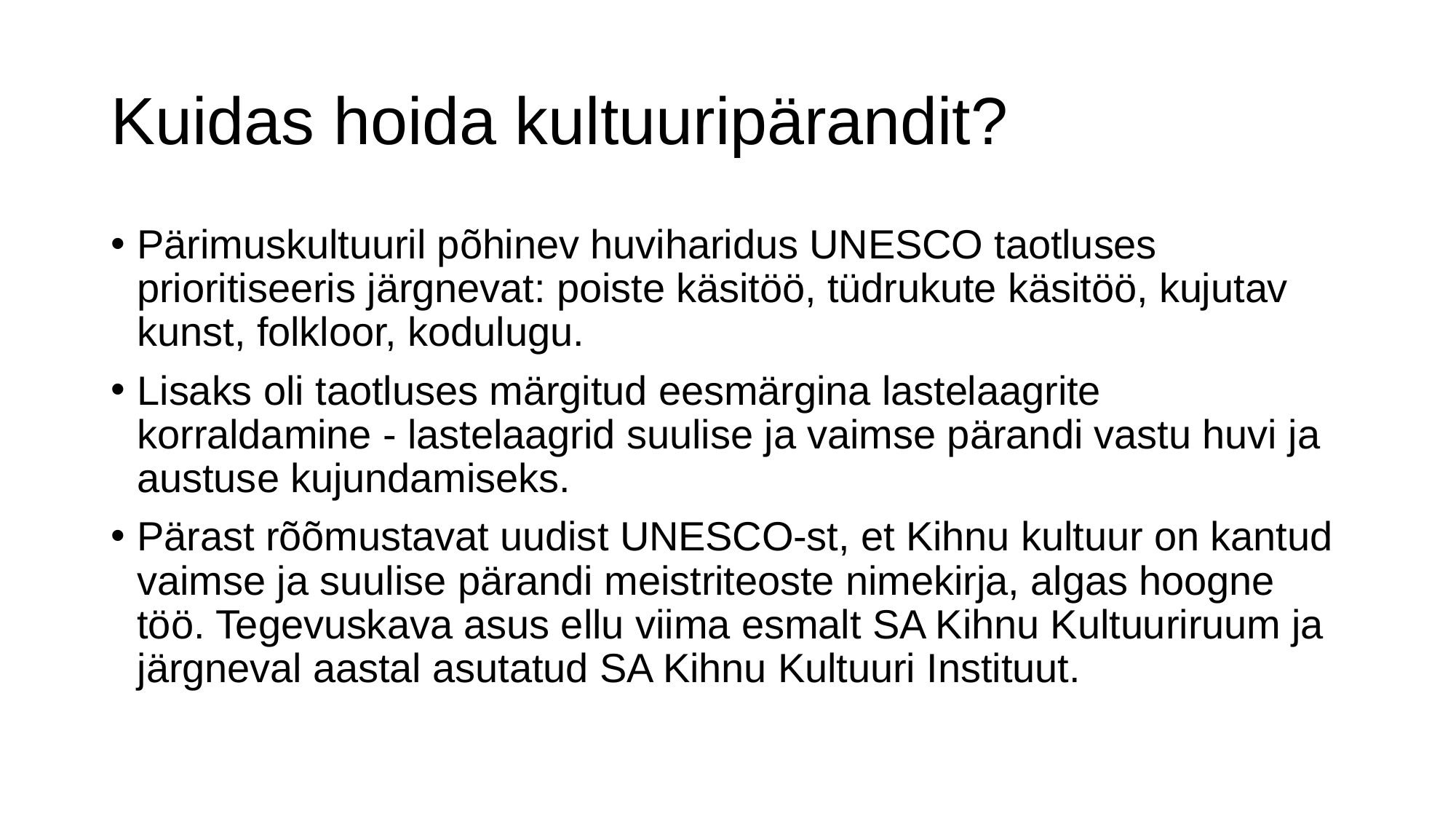

# Kuidas hoida kultuuripärandit?
Pärimuskultuuril põhinev huviharidus UNESCO taotluses prioritiseeris järgnevat: poiste käsitöö, tüdrukute käsitöö, kujutav kunst, folkloor, kodulugu.
Lisaks oli taotluses märgitud eesmärgina lastelaagrite korraldamine - lastelaagrid suulise ja vaimse pärandi vastu huvi ja austuse kujundamiseks.
Pärast rõõmustavat uudist UNESCO-st, et Kihnu kultuur on kantud vaimse ja suulise pärandi meistriteoste nimekirja, algas hoogne töö. Tegevuskava asus ellu viima esmalt SA Kihnu Kultuuriruum ja järgneval aastal asutatud SA Kihnu Kultuuri Instituut.